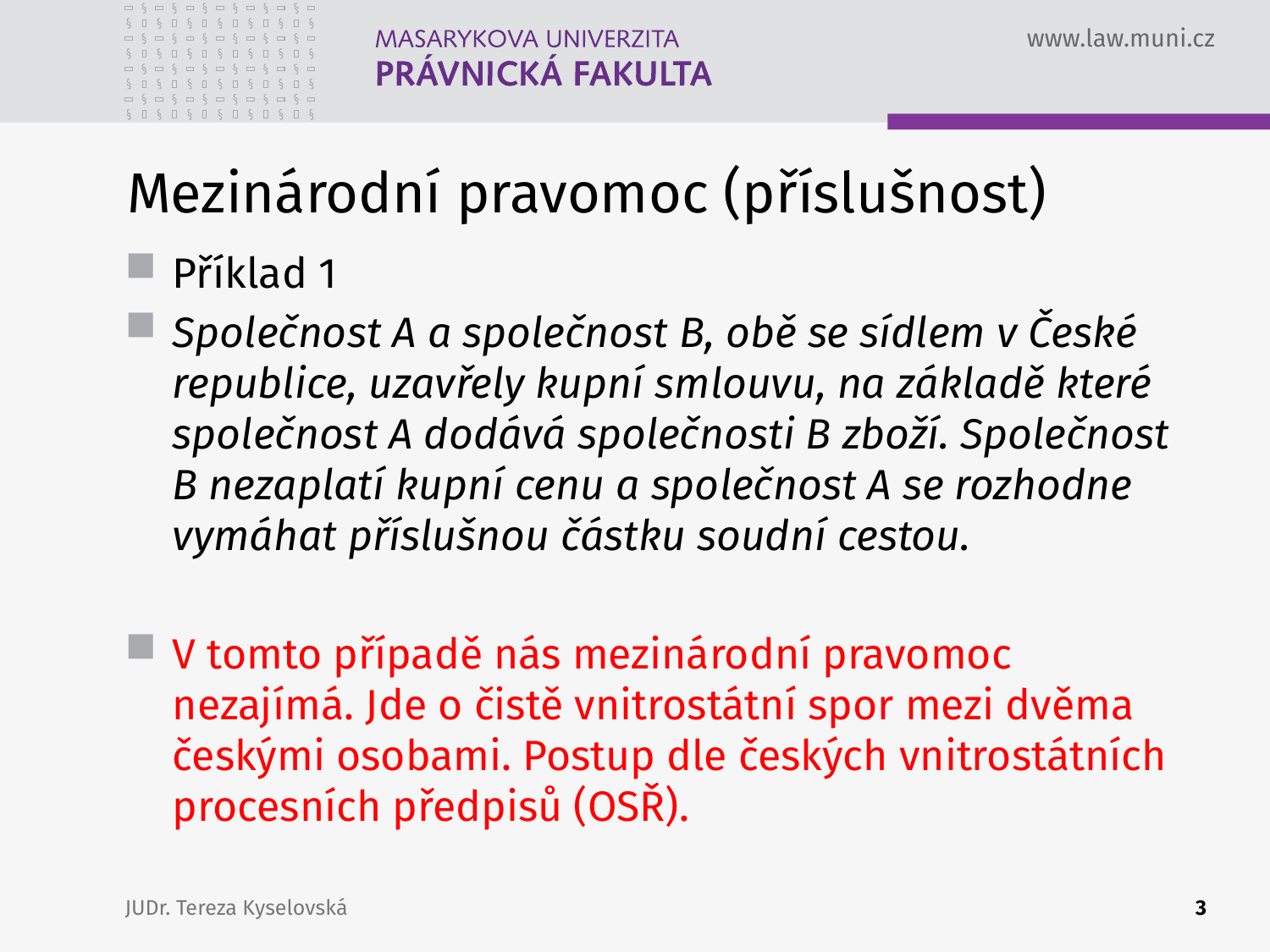

# Mezinárodní pravomoc (příslušnost)
Příklad 1
Společnost A a společnost B, obě se sídlem v České republice, uzavřely kupní smlouvu, na základě které společnost A dodává společnosti B zboží. Společnost B nezaplatí kupní cenu a společnost A se rozhodne vymáhat příslušnou částku soudní cestou.

V tomto případě nás mezinárodní pravomoc nezajímá. Jde o čistě vnitrostátní spor mezi dvěma českými osobami. Postup dle českých vnitrostátních procesních předpisů (OSŘ).
JUDr. Tereza Kyselovská
3